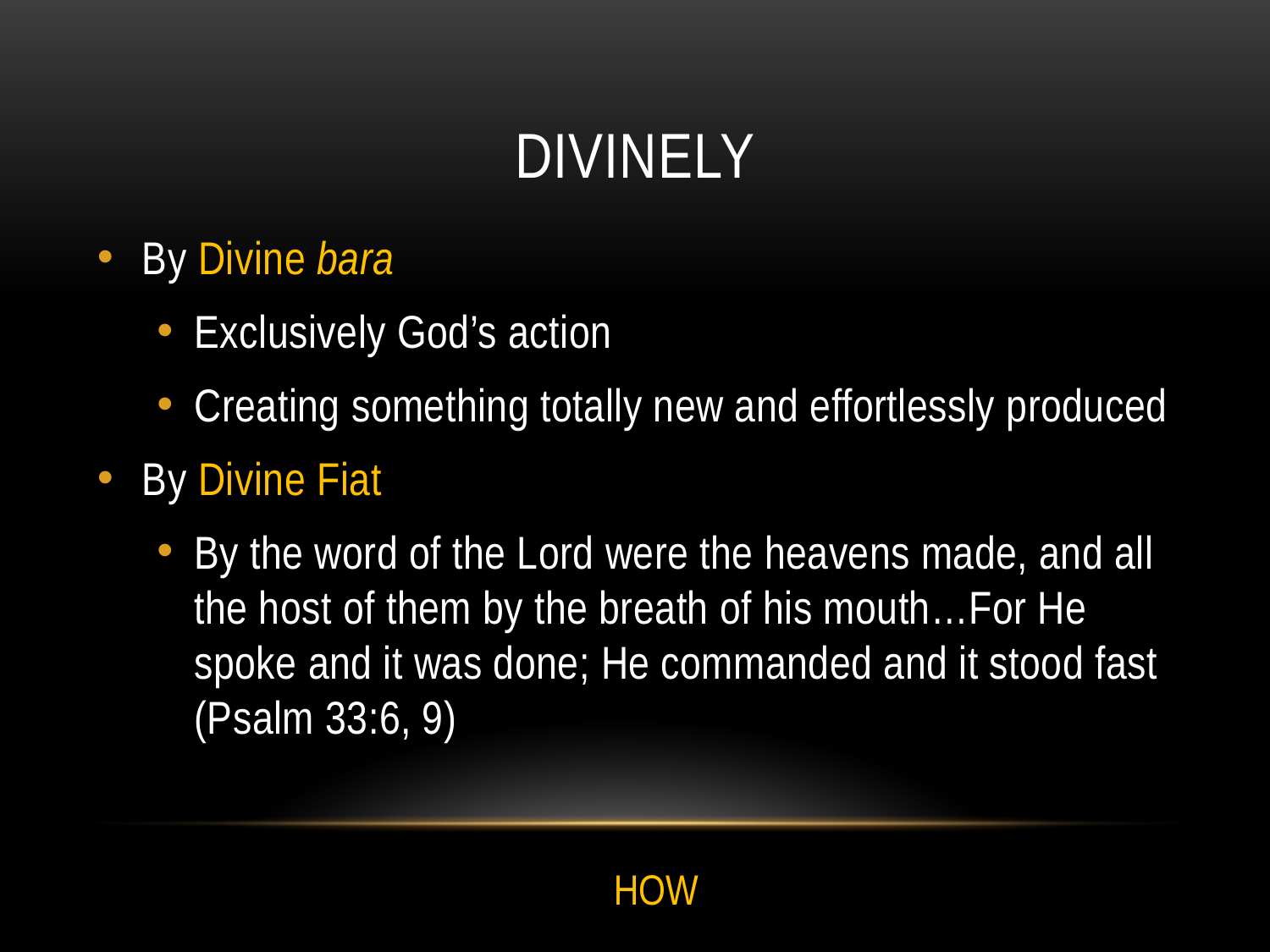

# divinely
By Divine bara
Exclusively God’s action
Creating something totally new and effortlessly produced
By Divine Fiat
By the word of the Lord were the heavens made, and all the host of them by the breath of his mouth…For He spoke and it was done; He commanded and it stood fast (Psalm 33:6, 9)

HOW